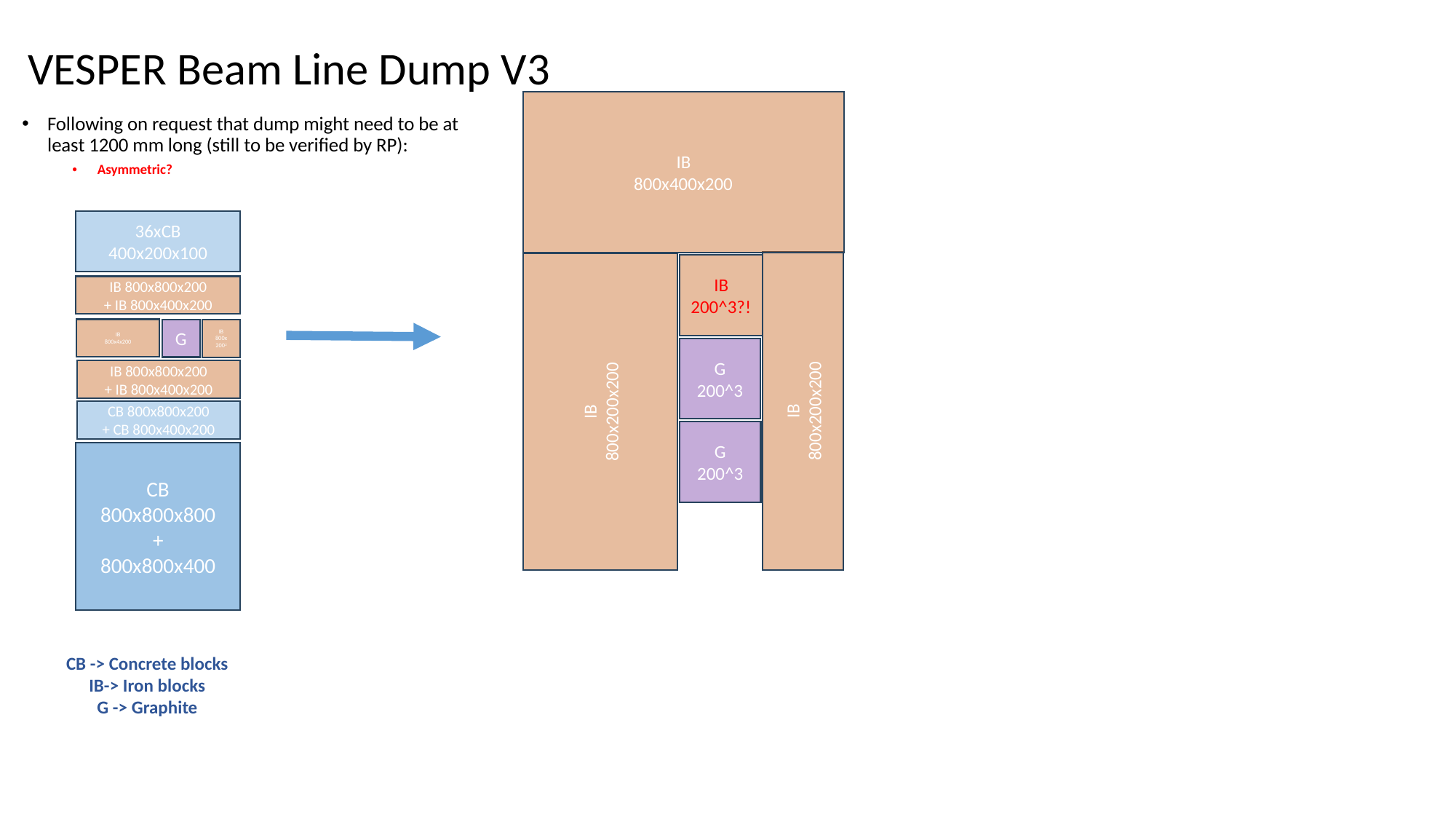

# VESPER Beam Line Dump V3
IB
800x400x200
Following on request that dump might need to be at least 1200 mm long (still to be verified by RP):
Asymmetric?
36xCB
400x200x100
IB
200^3?!
IB 800x800x200
+ IB 800x400x200
IB
800x4x200
G
IB
800x
2002
IB
800x200x200
G
200^3
IB 800x800x200
+ IB 800x400x200
IB
800x200x200
CB 800x800x200
+ CB 800x400x200
G
200^3
(5)
CB
800x800x800
+
800x800x400
(5)
CB -> Concrete blocks
IB-> Iron blocks
G -> Graphite